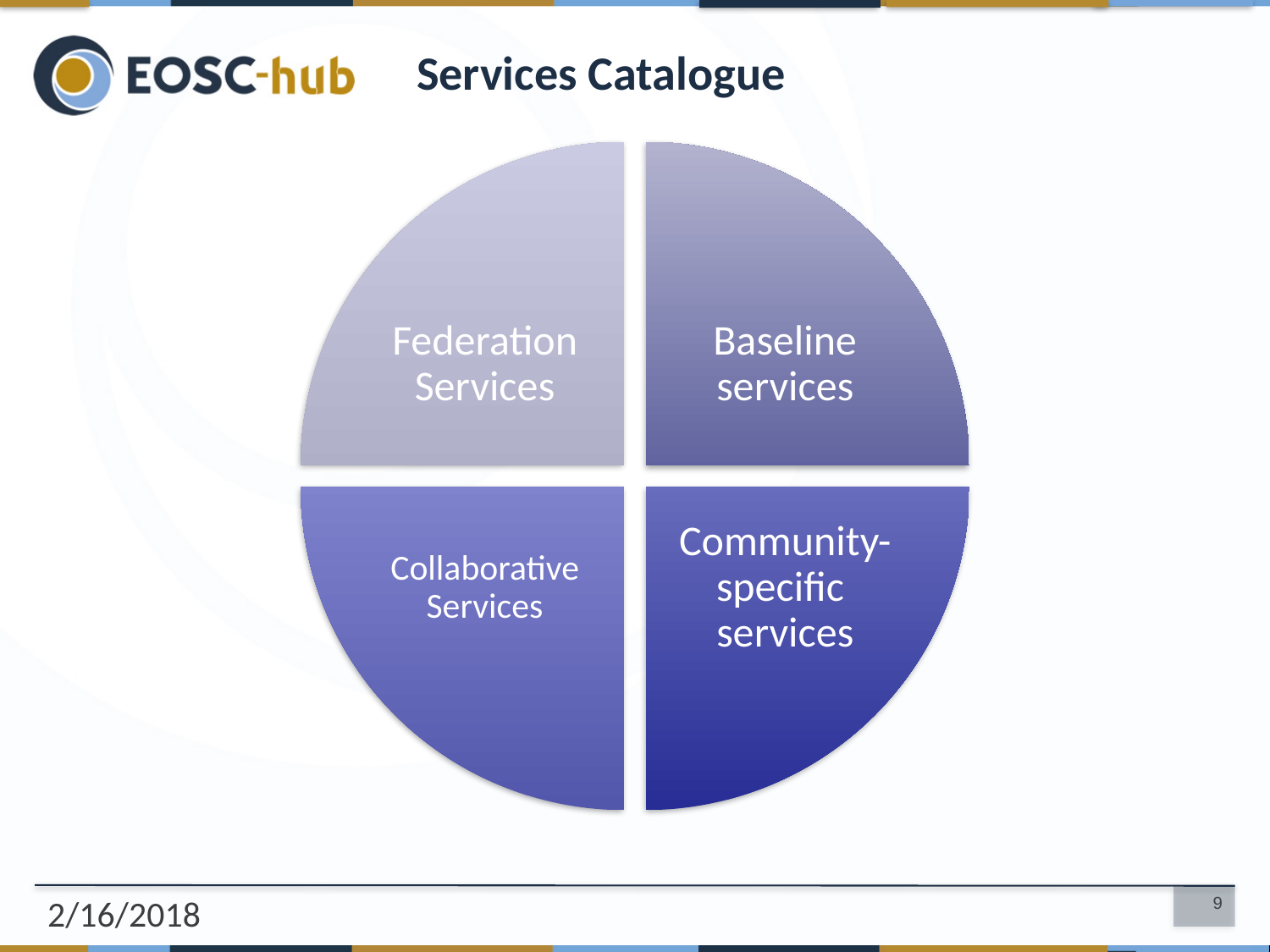

# Services Catalogue

Federation Services

Baseline services

Collaborative Services

Community-specific  services
2/16/2018
9